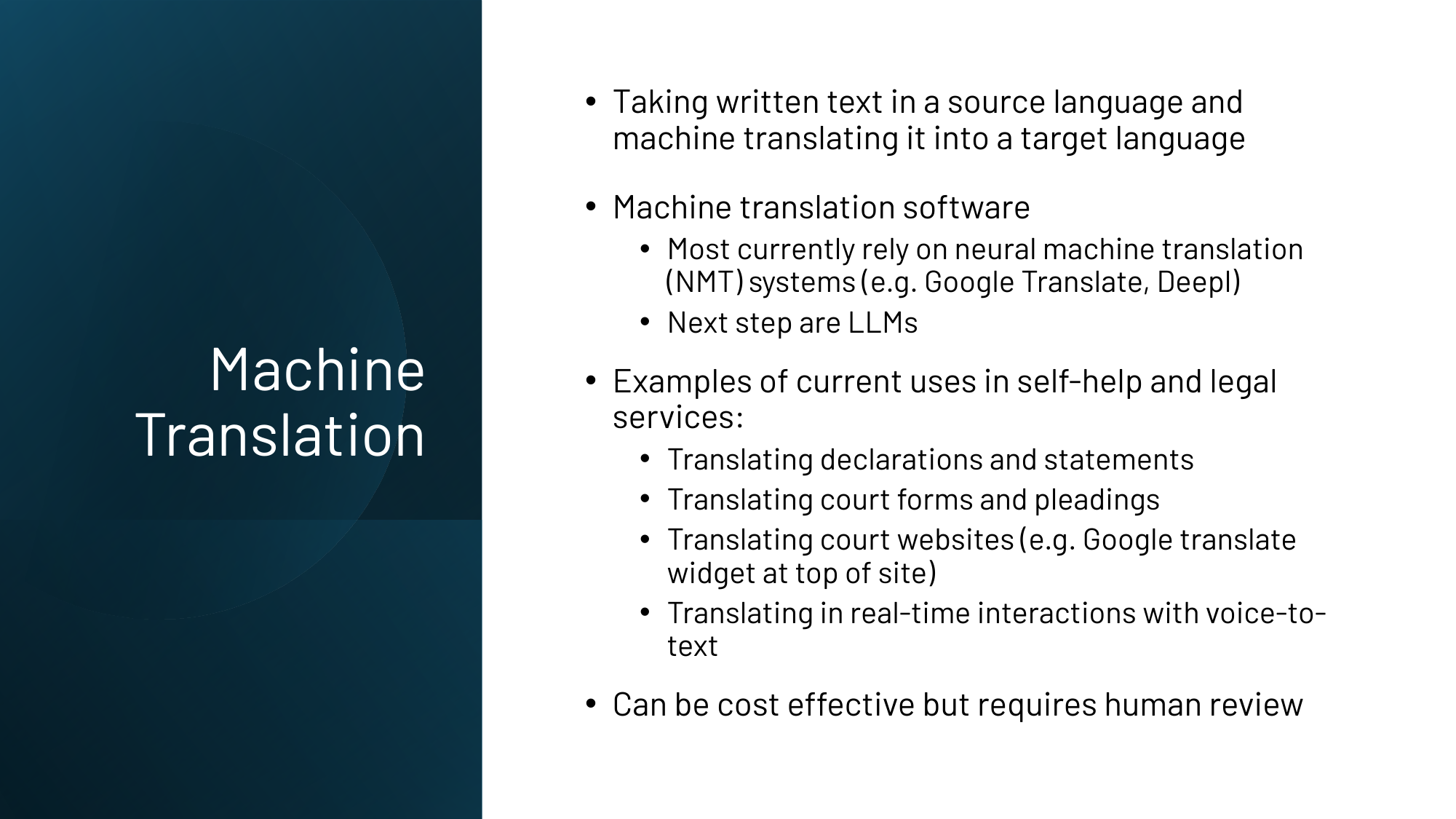

# Machine Translation
Taking written text in a source language and machine translating it into a target language
Machine translation software
Most currently rely on neural machine translation (NMT) systems (e.g. Google Translate, Deepl)
Next step are LLMs
Examples of current uses in self-help and legal services:
Translating declarations and statements
Translating court forms and pleadings
Translating court websites (e.g. Google translate widget at top of site)
Translating in real-time interactions with voice-to-text
Can be cost effective but requires human review